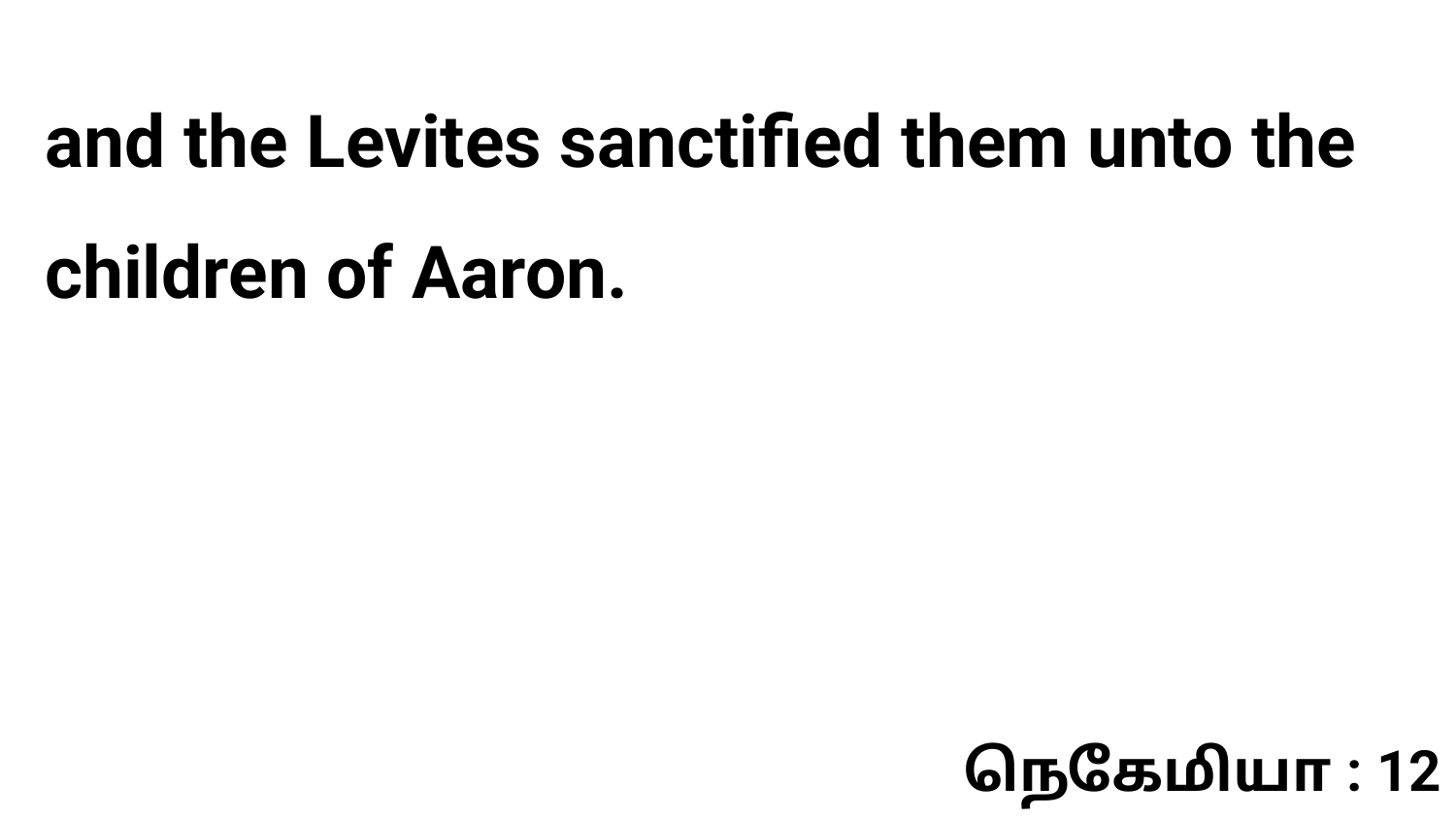

and the Levites sanctified them unto the children of Aaron.
நெகேமியா : 12